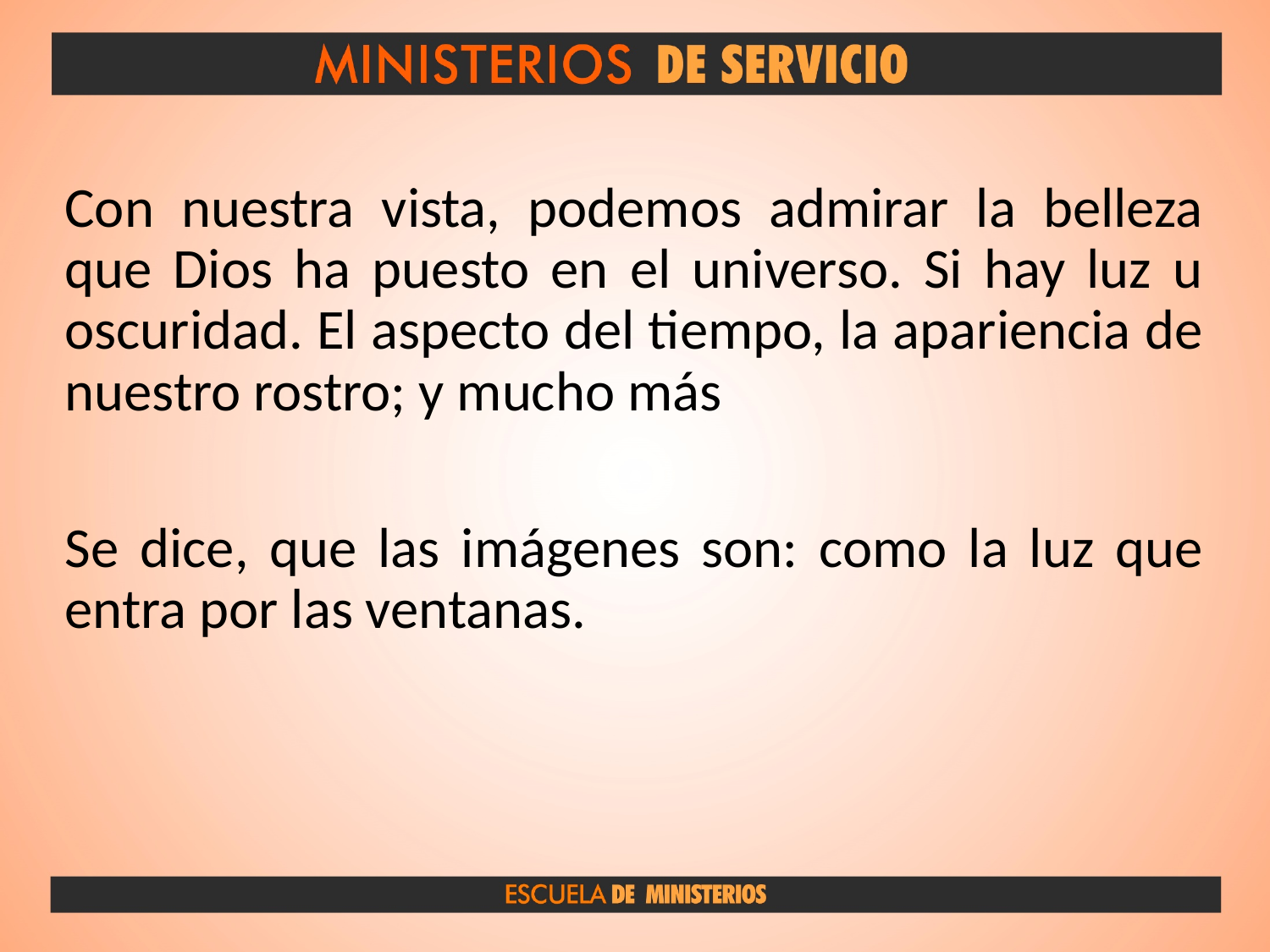

Con nuestra vista, podemos admirar la belleza que Dios ha puesto en el universo. Si hay luz u oscuridad. El aspecto del tiempo, la apariencia de nuestro rostro; y mucho más

Se dice, que las imágenes son: como la luz que entra por las ventanas.